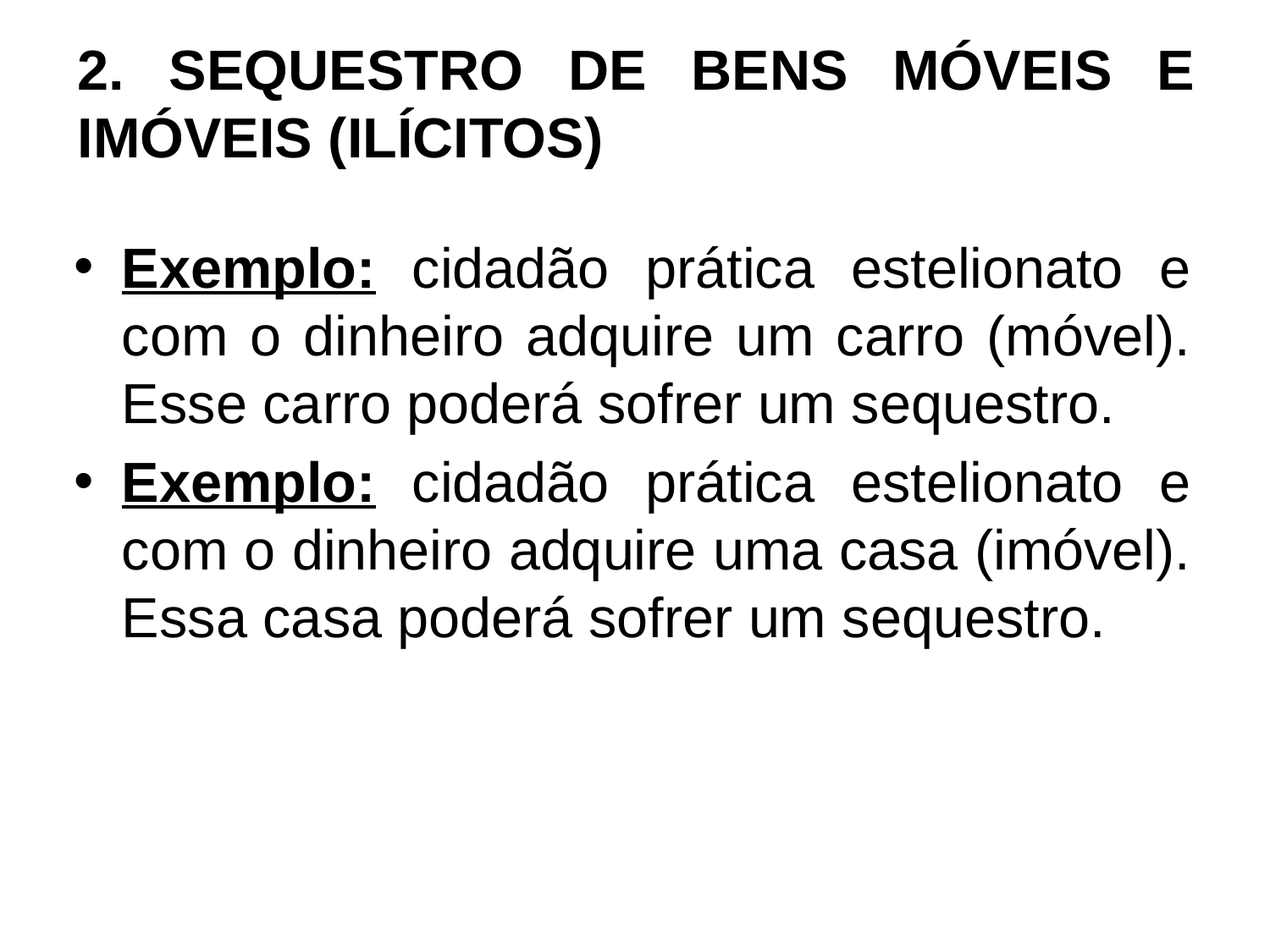

# 2. SEQUESTRO DE BENS MÓVEIS E IMÓVEIS (ILÍCITOS)

Exemplo: cidadão prática estelionato e com o dinheiro adquire um carro (móvel). Esse carro poderá sofrer um sequestro.
Exemplo: cidadão prática estelionato e com o dinheiro adquire uma casa (imóvel). Essa casa poderá sofrer um sequestro.